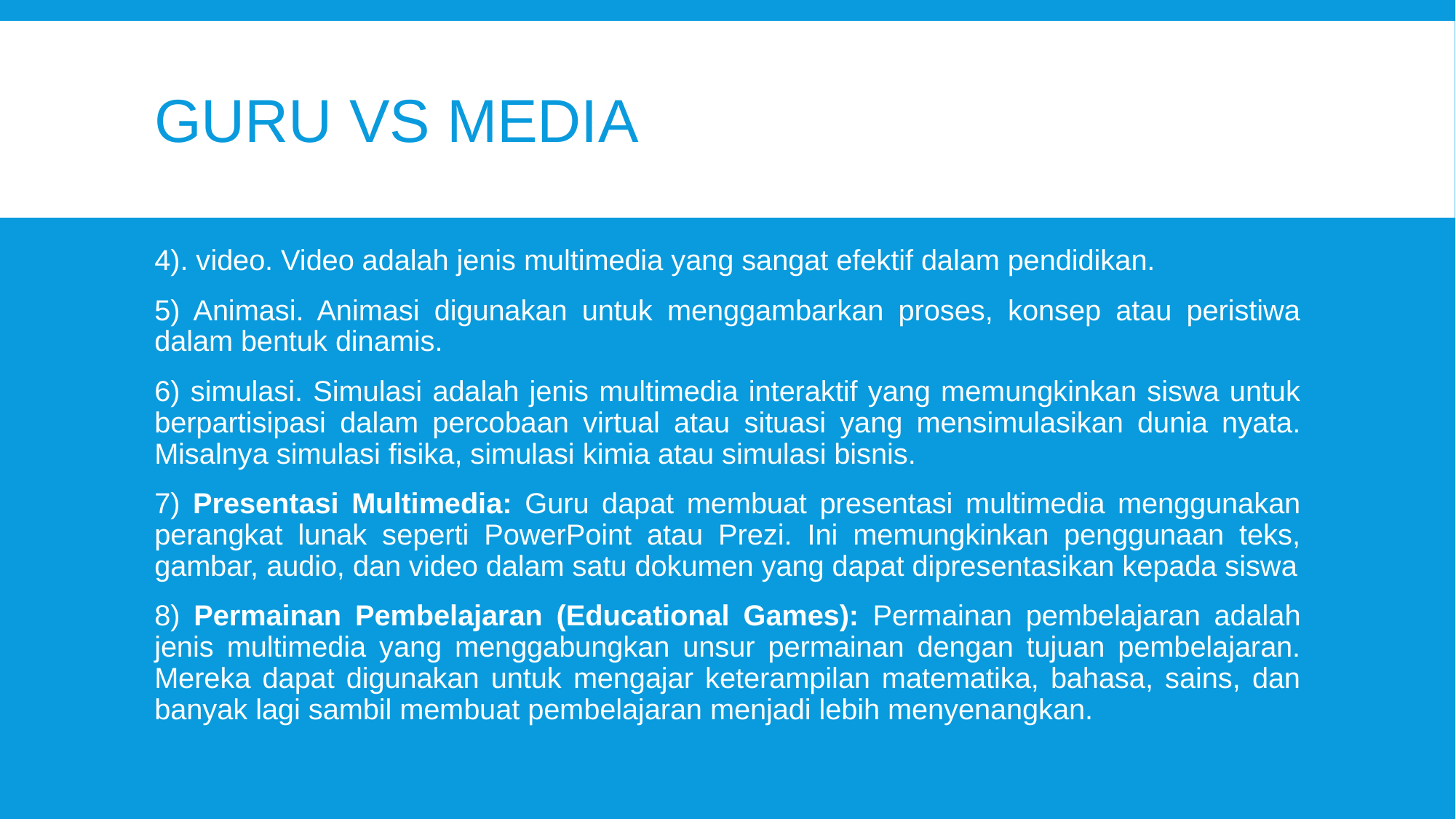

# Guru vs media
4). video. Video adalah jenis multimedia yang sangat efektif dalam pendidikan.
5) Animasi. Animasi digunakan untuk menggambarkan proses, konsep atau peristiwa dalam bentuk dinamis.
6) simulasi. Simulasi adalah jenis multimedia interaktif yang memungkinkan siswa untuk berpartisipasi dalam percobaan virtual atau situasi yang mensimulasikan dunia nyata. Misalnya simulasi fisika, simulasi kimia atau simulasi bisnis.
7) Presentasi Multimedia: Guru dapat membuat presentasi multimedia menggunakan perangkat lunak seperti PowerPoint atau Prezi. Ini memungkinkan penggunaan teks, gambar, audio, dan video dalam satu dokumen yang dapat dipresentasikan kepada siswa
8) Permainan Pembelajaran (Educational Games): Permainan pembelajaran adalah jenis multimedia yang menggabungkan unsur permainan dengan tujuan pembelajaran. Mereka dapat digunakan untuk mengajar keterampilan matematika, bahasa, sains, dan banyak lagi sambil membuat pembelajaran menjadi lebih menyenangkan.